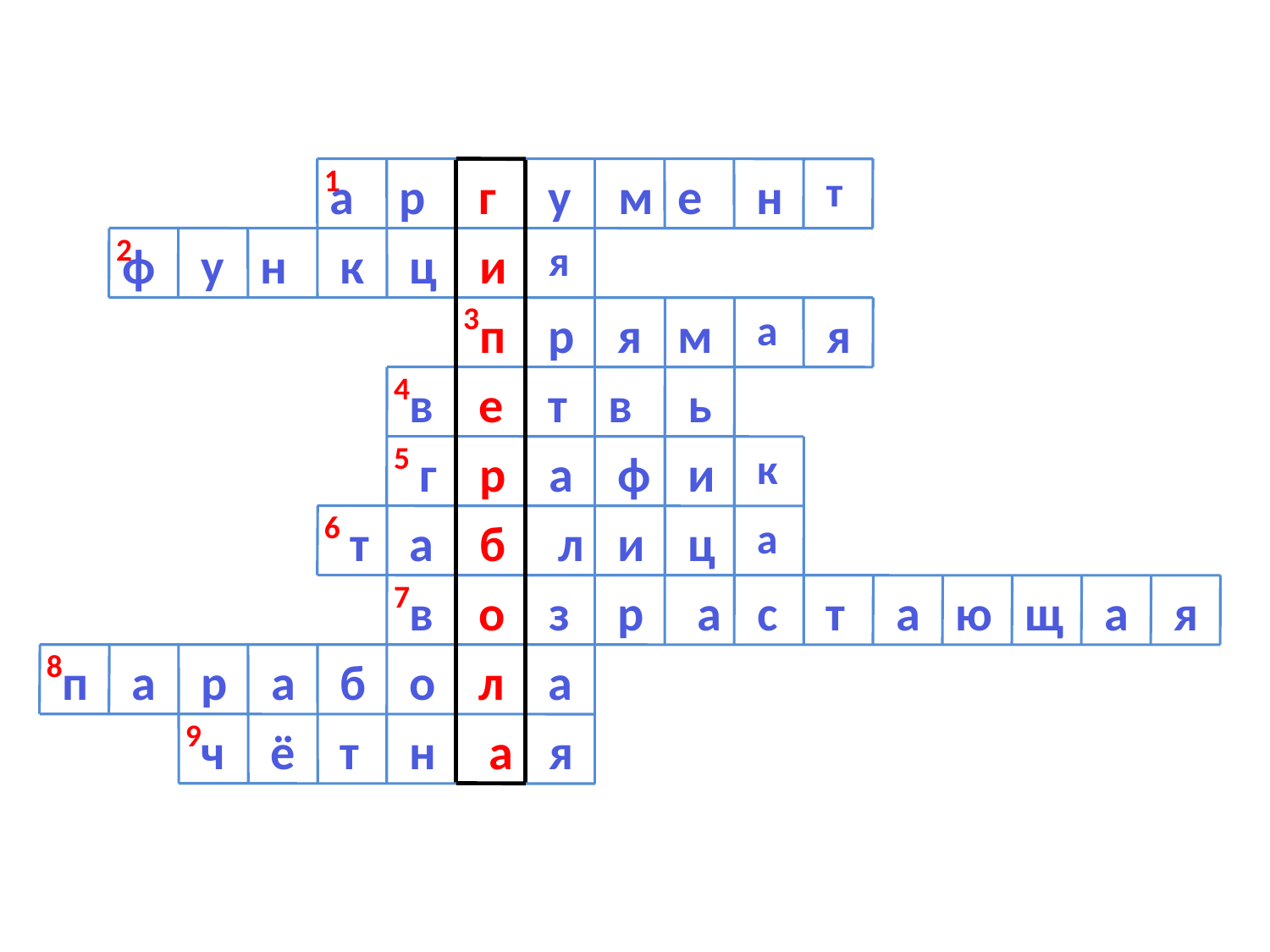

1
2
3
4
5
6
7
8
9
а
р
г
у
м
е
н
т
ф
у
н
к
ц
и
я
п
р
я
м
а
я
в
е
т
в
ь
г
р
а
ф
и
к
т
а
б
л
и
ц
а
в
о
з
р
а
с
т
а
ю
щ
а
я
п
а
р
а
б
о
л
а
ч
ё
т
н
а
я